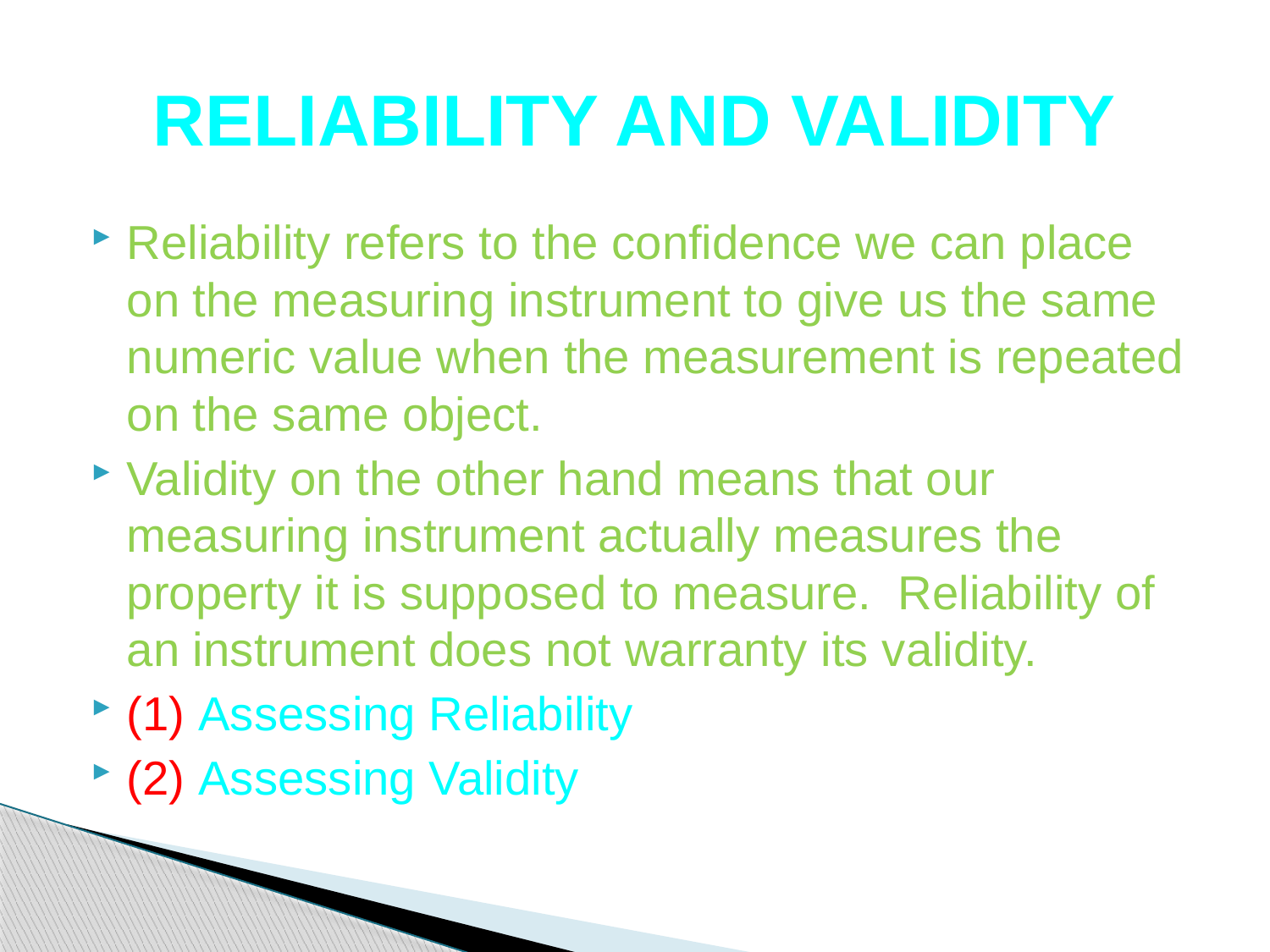

# RELIABILITY AND VALIDITY
Reliability refers to the confidence we can place on the measuring instrument to give us the same numeric value when the measurement is repeated on the same object.
Validity on the other hand means that our measuring instrument actually measures the property it is supposed to measure.  Reliability of an instrument does not warranty its validity.
(1) Assessing Reliability
(2) Assessing Validity